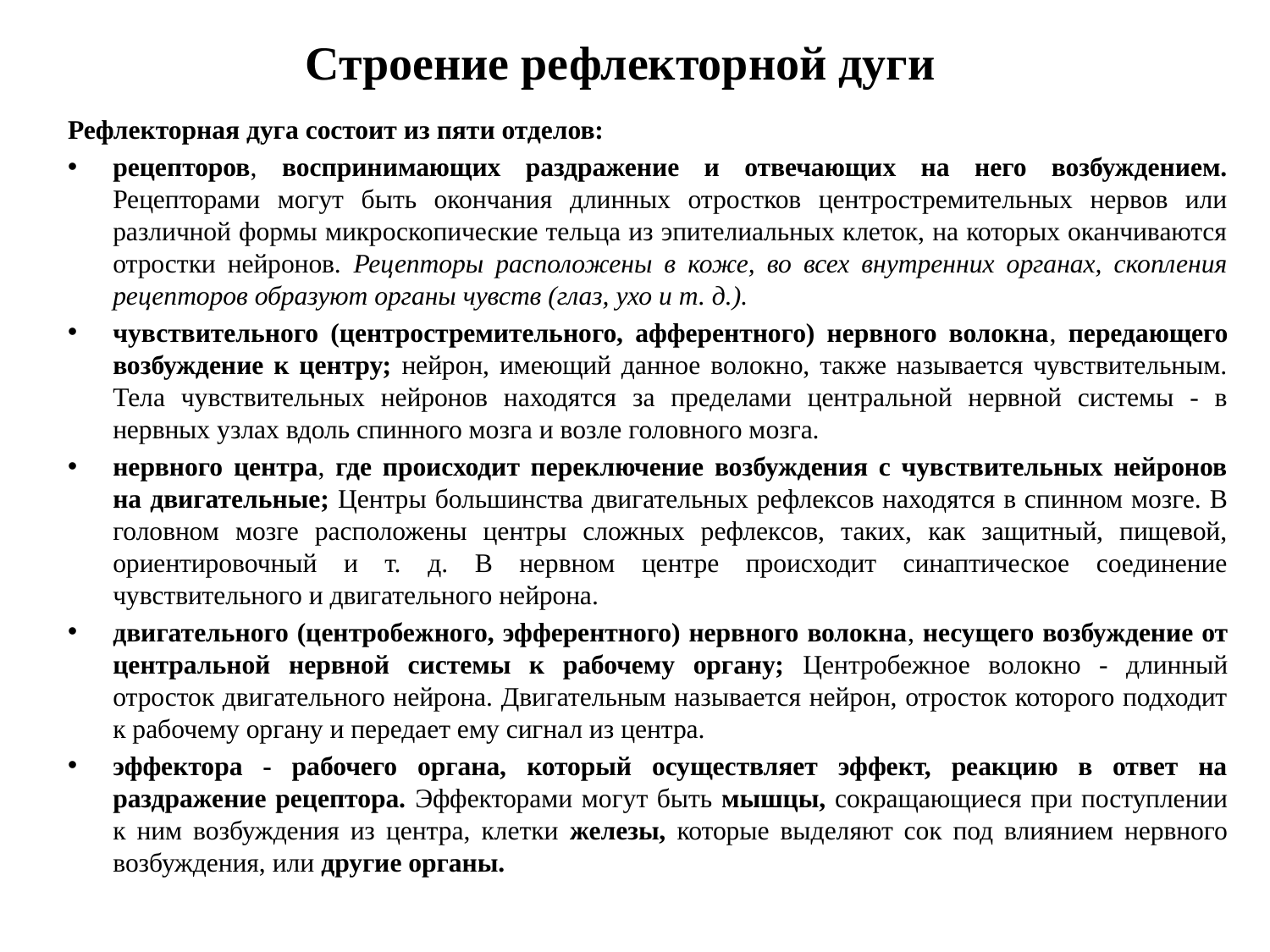

# Строение рефлекторной дуги
Рефлекторная дуга состоит из пяти отделов:
рецепторов, воспринимающих раздражение и отвечающих на него возбуждением. Рецепторами могут быть окончания длинных отростков центростремительных нервов или различной формы микроскопические тельца из эпителиальных клеток, на которых оканчиваются отростки нейронов. Рецепторы расположены в коже, во всех внутренних органах, скопления рецепторов образуют органы чувств (глаз, ухо и т. д.).
чувствительного (центростремительного, афферентного) нервного волокна, передающего возбуждение к центру; нейрон, имеющий данное волокно, также называется чувствительным. Тела чувствительных нейронов находятся за пределами центральной нервной системы - в нервных узлах вдоль спинного мозга и возле головного мозга.
нервного центра, где происходит переключение возбуждения с чувствительных нейронов на двигательные; Центры большинства двигательных рефлексов находятся в спинном мозге. В головном мозге расположены центры сложных рефлексов, таких, как защитный, пищевой, ориентировочный и т. д. В нервном центре происходит синаптическое соединение чувствительного и двигательного нейрона.
двигательного (центробежного, эфферентного) нервного волокна, несущего возбуждение от центральной нервной системы к рабочему органу; Центробежное волокно - длинный отросток двигательного нейрона. Двигательным называется нейрон, отросток которого подходит к рабочему органу и передает ему сигнал из центра.
эффектора - рабочего органа, который осуществляет эффект, реакцию в ответ на раздражение рецептора. Эффекторами могут быть мышцы, сокращающиеся при поступлении к ним возбуждения из центра, клетки железы, которые выделяют сок под влиянием нервного возбуждения, или другие органы.